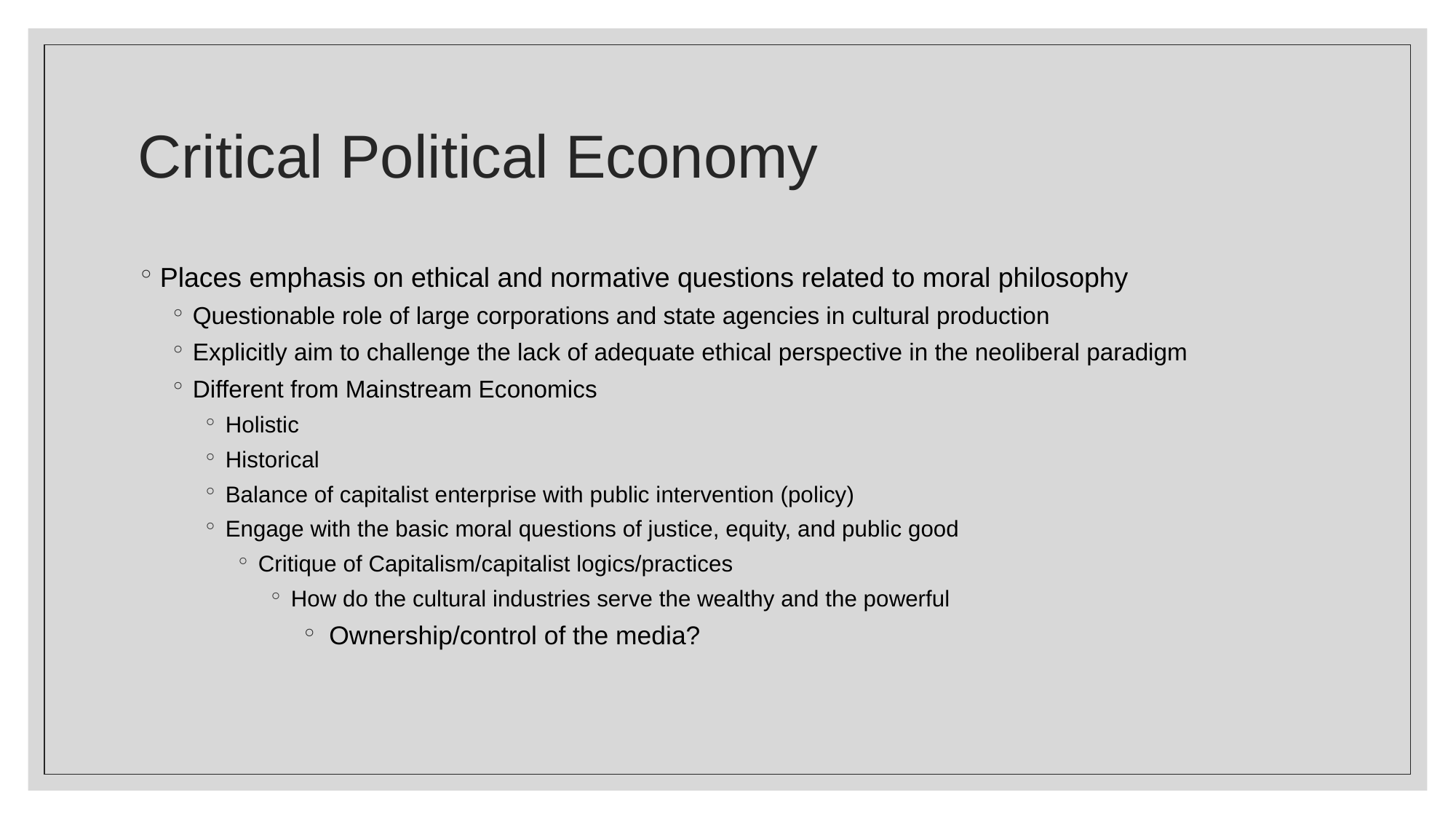

# Critical Political Economy
Places emphasis on ethical and normative questions related to moral philosophy
Questionable role of large corporations and state agencies in cultural production
Explicitly aim to challenge the lack of adequate ethical perspective in the neoliberal paradigm
Different from Mainstream Economics
Holistic
Historical
Balance of capitalist enterprise with public intervention (policy)
Engage with the basic moral questions of justice, equity, and public good
Critique of Capitalism/capitalist logics/practices
How do the cultural industries serve the wealthy and the powerful
Ownership/control of the media?